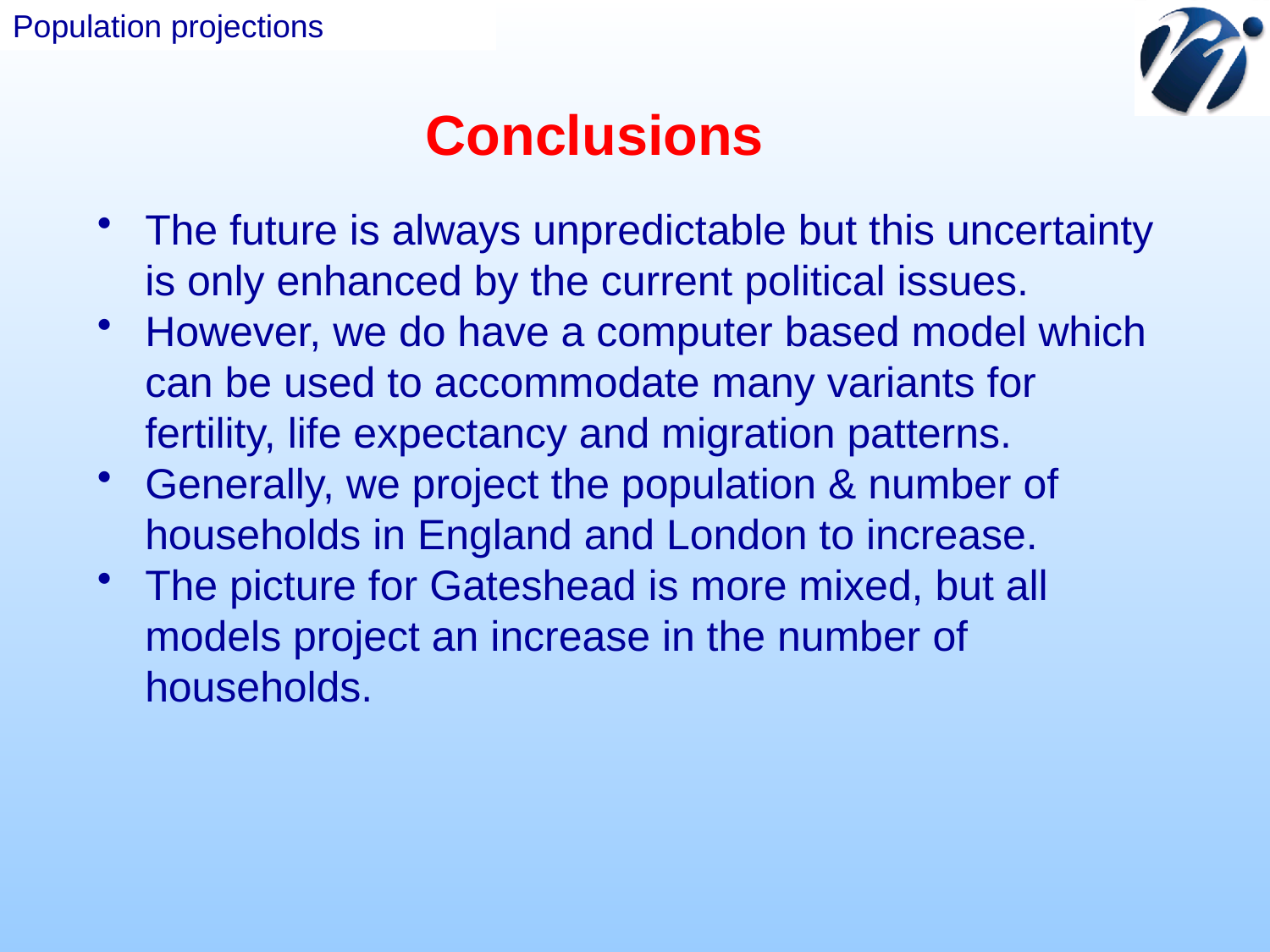

Population projections
Conclusions
The future is always unpredictable but this uncertainty is only enhanced by the current political issues.
However, we do have a computer based model which can be used to accommodate many variants for fertility, life expectancy and migration patterns.
Generally, we project the population & number of households in England and London to increase.
The picture for Gateshead is more mixed, but all models project an increase in the number of households.